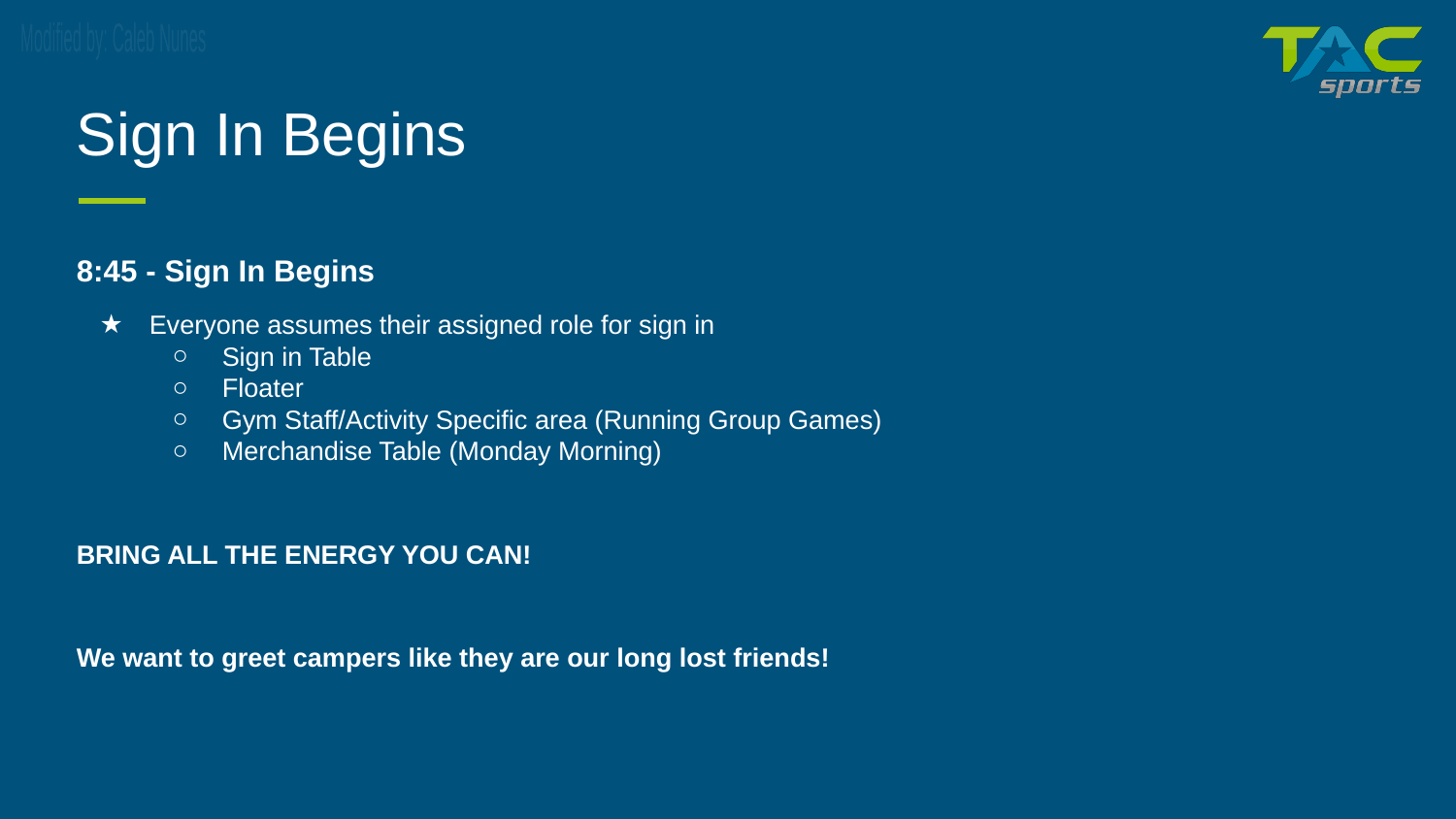

# Sign In Begins
8:45 - Sign In Begins
Everyone assumes their assigned role for sign in
Sign in Table
Floater
Gym Staff/Activity Specific area (Running Group Games)
Merchandise Table (Monday Morning)

BRING ALL THE ENERGY YOU CAN!

We want to greet campers like they are our long lost friends!